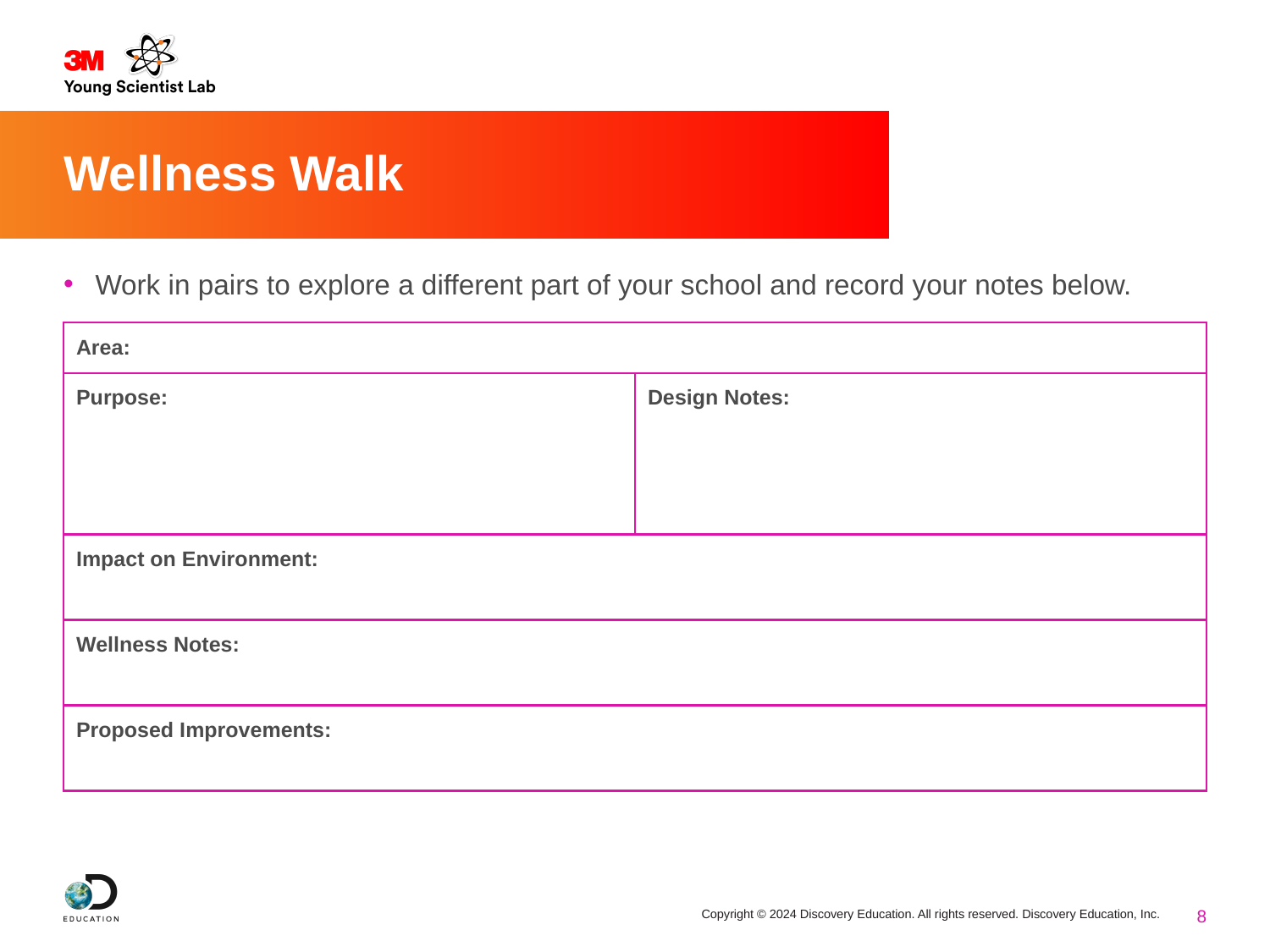

# Wellness Walk
Work in pairs to explore a different part of your school and record your notes below.

| Area: |  |
| --- | --- |
| Purpose: | Design Notes: |
| Impact on Environment: |  |
| Wellness Notes: |  |
| Proposed Improvements: |  |